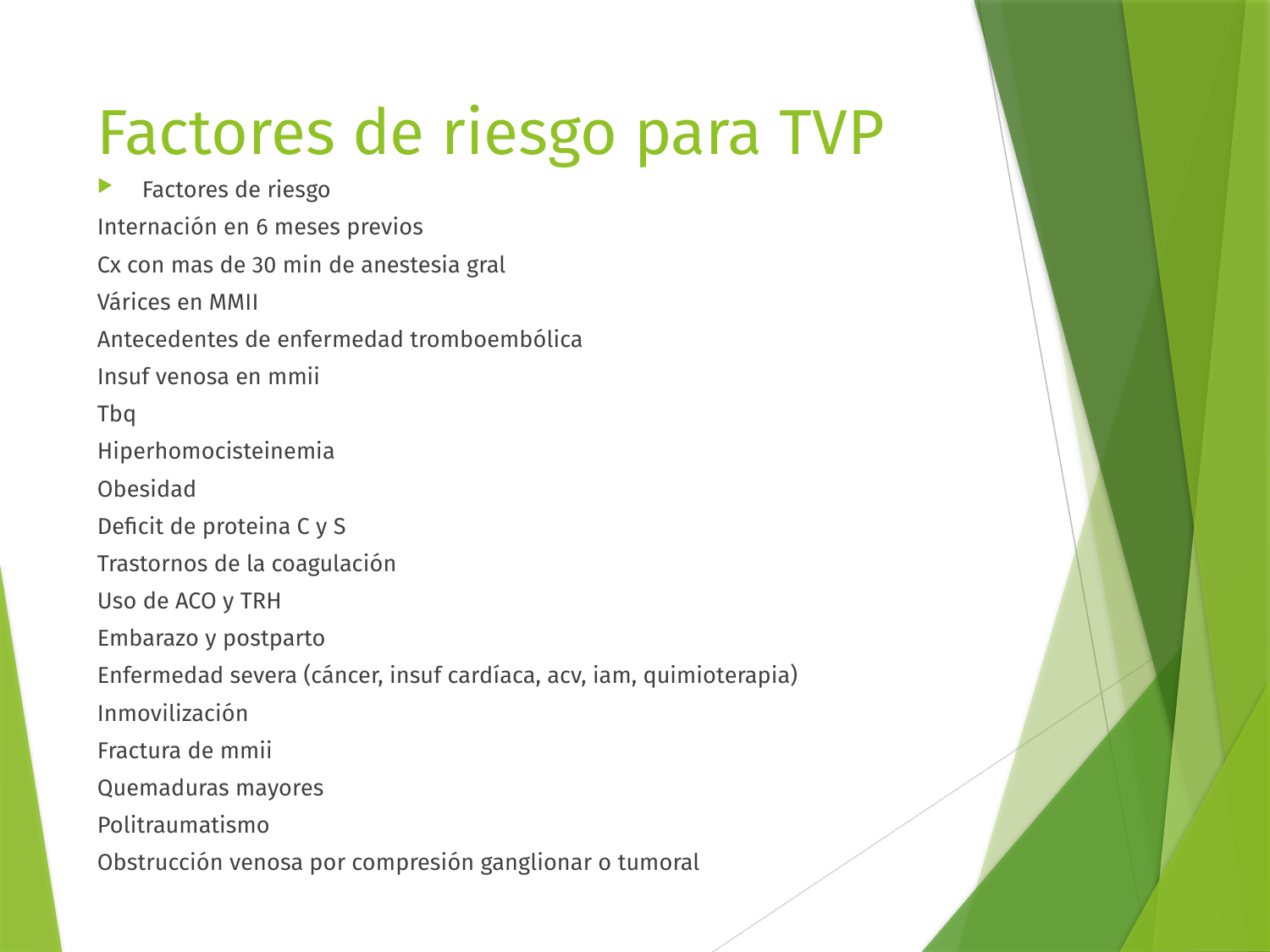

# Factores de riesgo para TVP
Factores de riesgo
Internación en 6 meses previos
Cx con mas de 30 min de anestesia gral
Várices en MMII
Antecedentes de enfermedad tromboembólica
Insuf venosa en mmii
Tbq
Hiperhomocisteinemia
Obesidad
Deficit de proteina C y S
Trastornos de la coagulación
Uso de ACO y TRH
Embarazo y postparto
Enfermedad severa (cáncer, insuf cardíaca, acv, iam, quimioterapia)
Inmovilización
Fractura de mmii
Quemaduras mayores
Politraumatismo
Obstrucción venosa por compresión ganglionar o tumoral